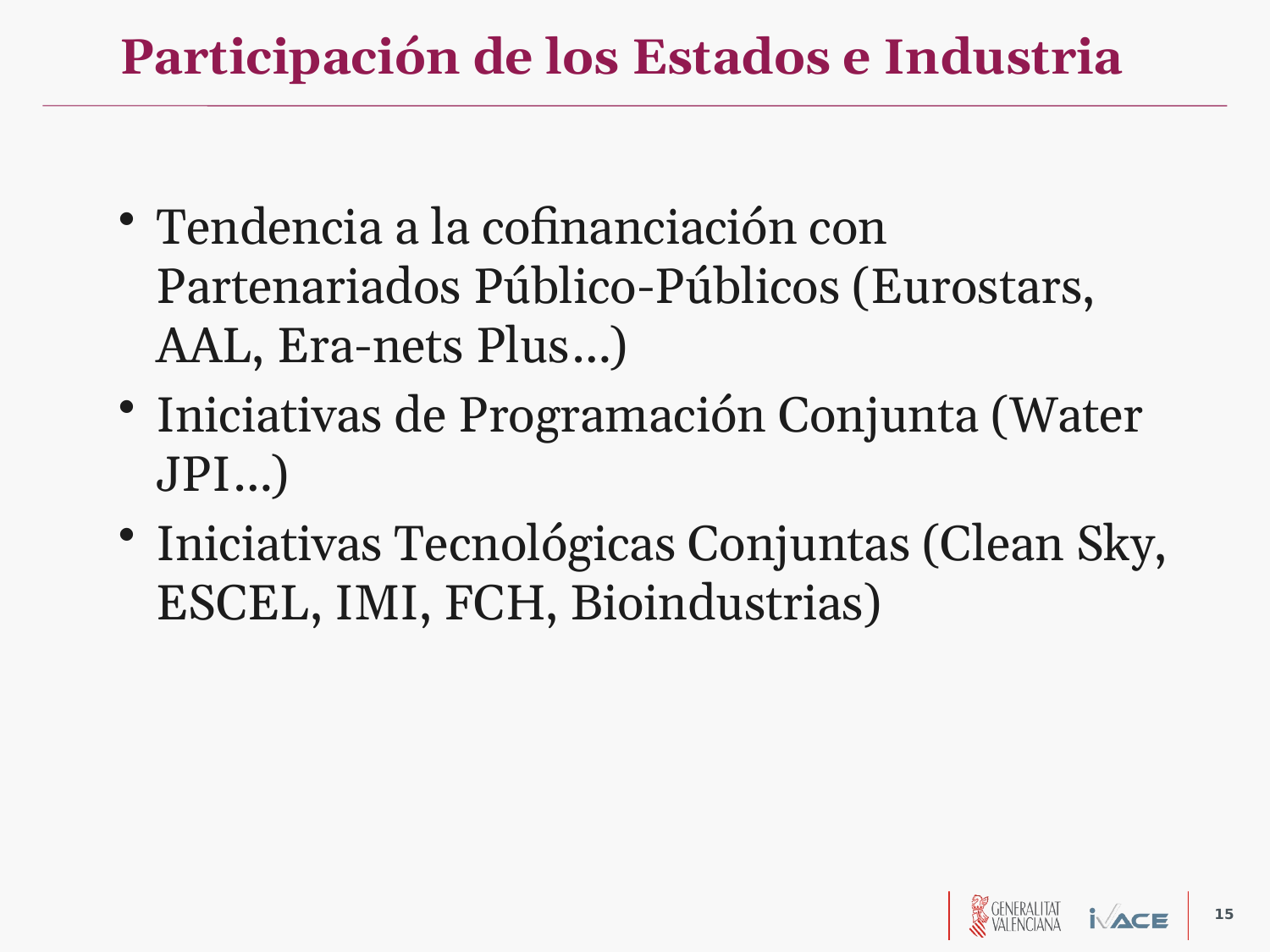

Participación de los Estados e Industria
Tendencia a la cofinanciación con Partenariados Público-Públicos (Eurostars, AAL, Era-nets Plus…)
Iniciativas de Programación Conjunta (Water JPI…)
Iniciativas Tecnológicas Conjuntas (Clean Sky, ESCEL, IMI, FCH, Bioindustrias)
15